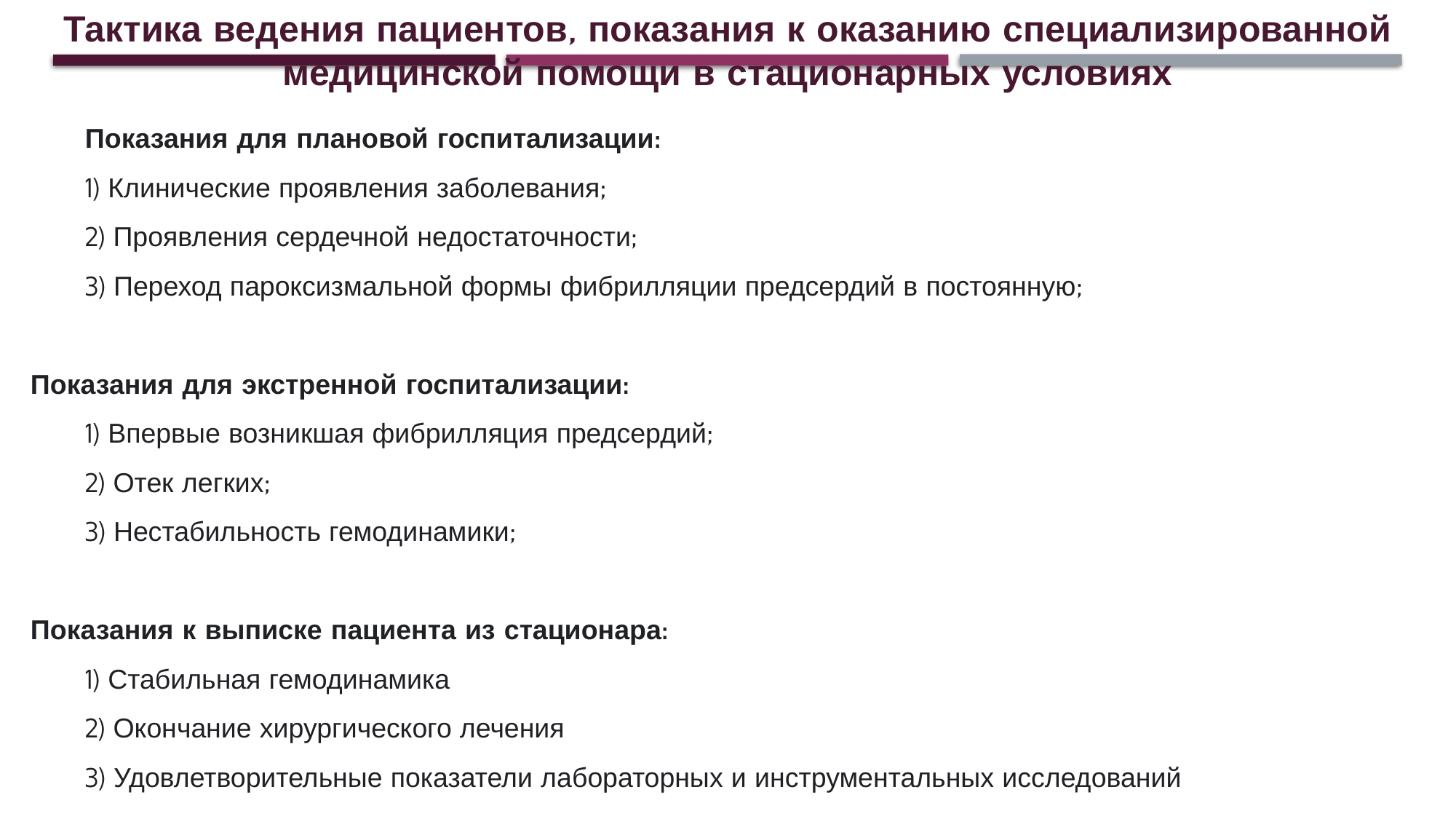

Тактика ведения пациентов, показания к оказанию специализированной медицинской помощи в стационарных условиях
Показания для плановой госпитализации:
1) Клинические проявления заболевания;
2) Проявления сердечной недостаточности;
3) Переход пароксизмальной формы фибрилляции предсердий в постоянную;
Показания для экстренной госпитализации:
1) Впервые возникшая фибрилляция предсердий;
2) Отек легких;
3) Нестабильность гемодинамики;
Показания к выписке пациента из стационара:
1) Стабильная гемодинамика
2) Окончание хирургического лечения
3) Удовлетворительные показатели лабораторных и инструментальных исследований